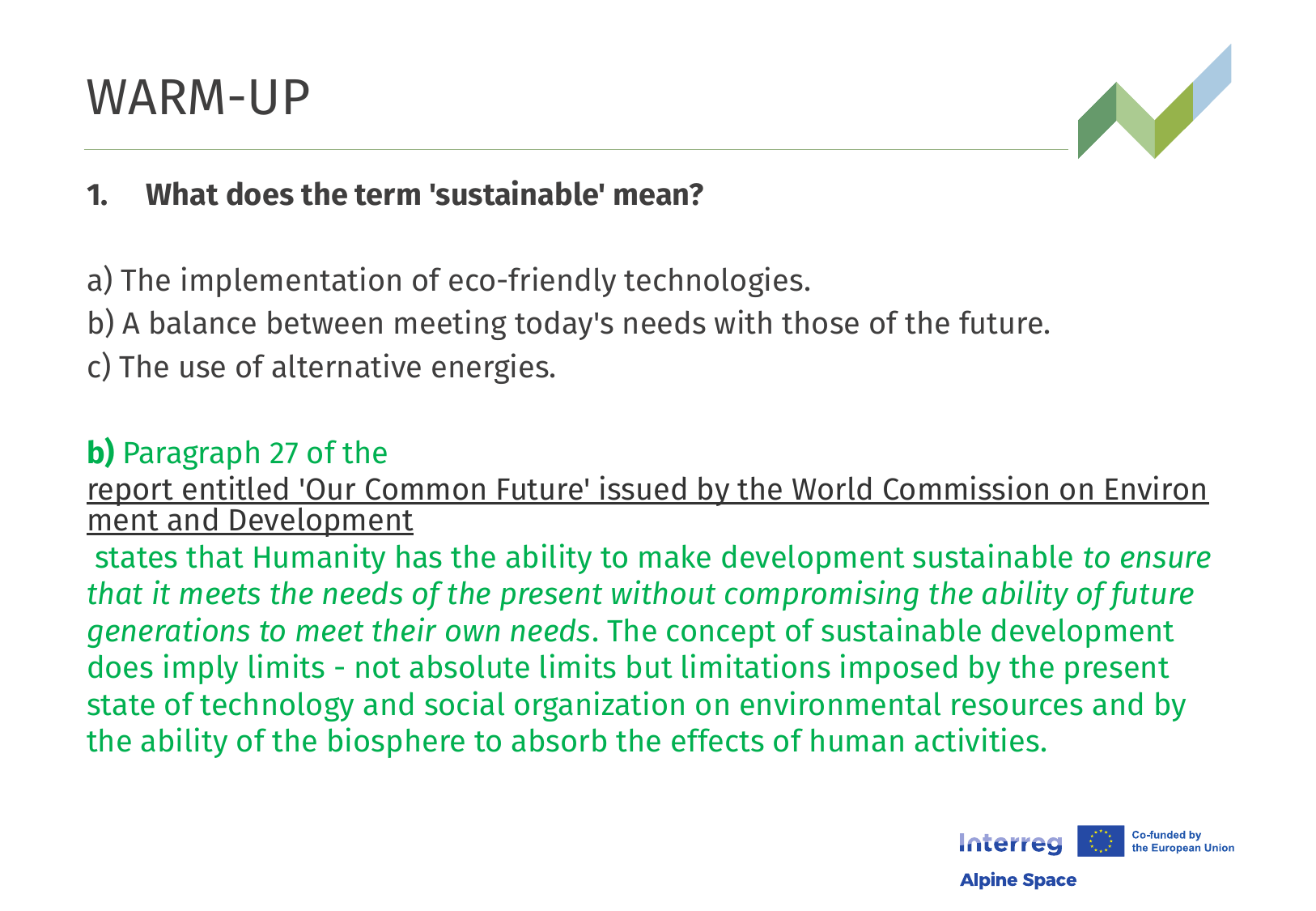

# WARM-UP
What does the term 'sustainable' mean?

a) The implementation of eco-friendly technologies.
b) A balance between meeting today's needs with those of the future.
c) The use of alternative energies.

b) Paragraph 27 of the report entitled 'Our Common Future' issued by the World Commission on Environment and Development states that Humanity has the ability to make development sustainable to ensure that it meets the needs of the present without compromising the ability of future generations to meet their own needs. The concept of sustainable development does imply limits - not absolute limits but limitations imposed by the present state of technology and social organization on environmental resources and by the ability of the biosphere to absorb the effects of human activities.